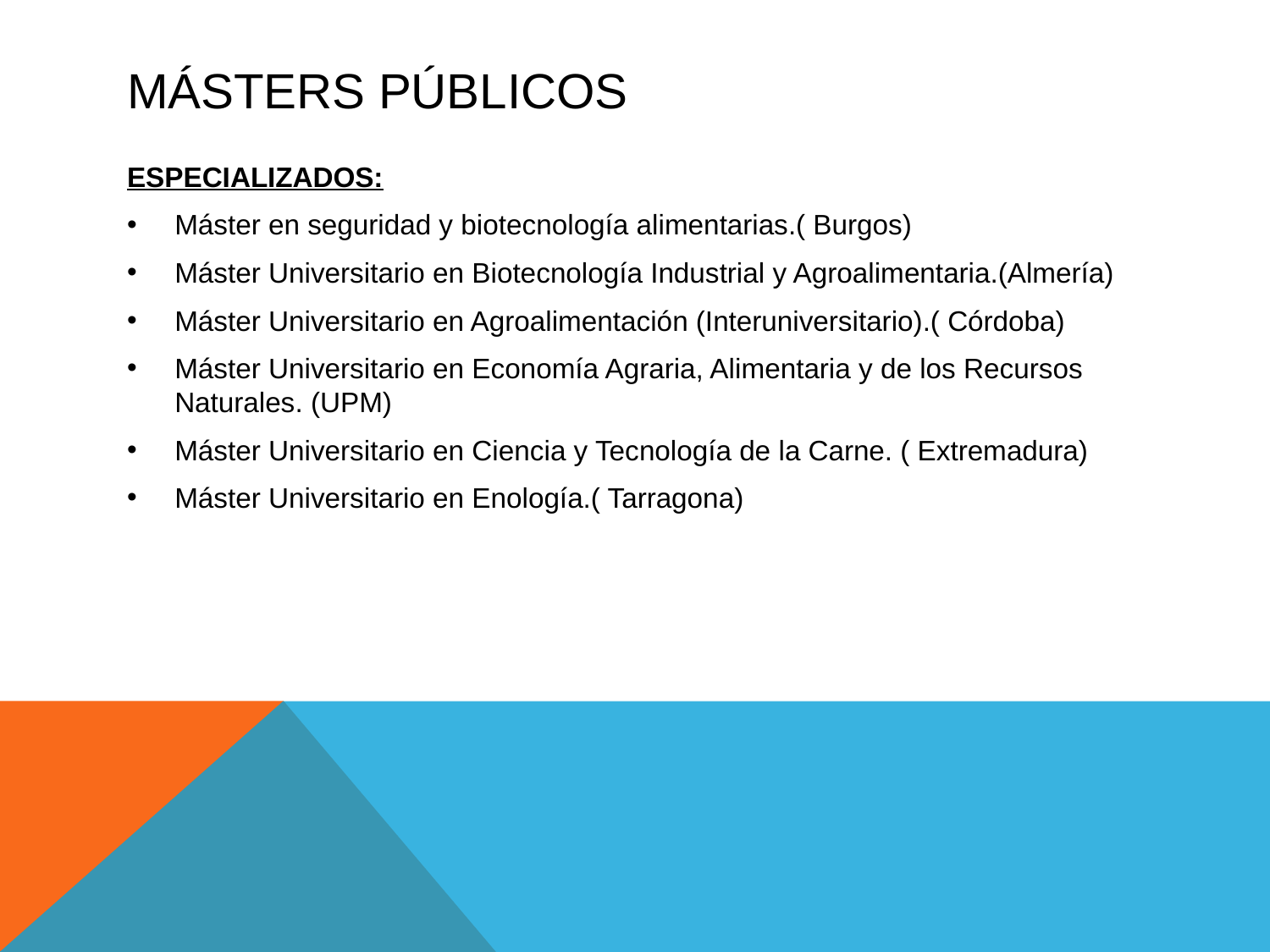

# MÁSTERS PÚBLICOS
ESPECIALIZADOS:
Máster en seguridad y biotecnología alimentarias.( Burgos)
Máster Universitario en Biotecnología Industrial y Agroalimentaria.(Almería)
Máster Universitario en Agroalimentación (Interuniversitario).( Córdoba)
Máster Universitario en Economía Agraria, Alimentaria y de los Recursos Naturales. (UPM)
Máster Universitario en Ciencia y Tecnología de la Carne. ( Extremadura)
Máster Universitario en Enología.( Tarragona)